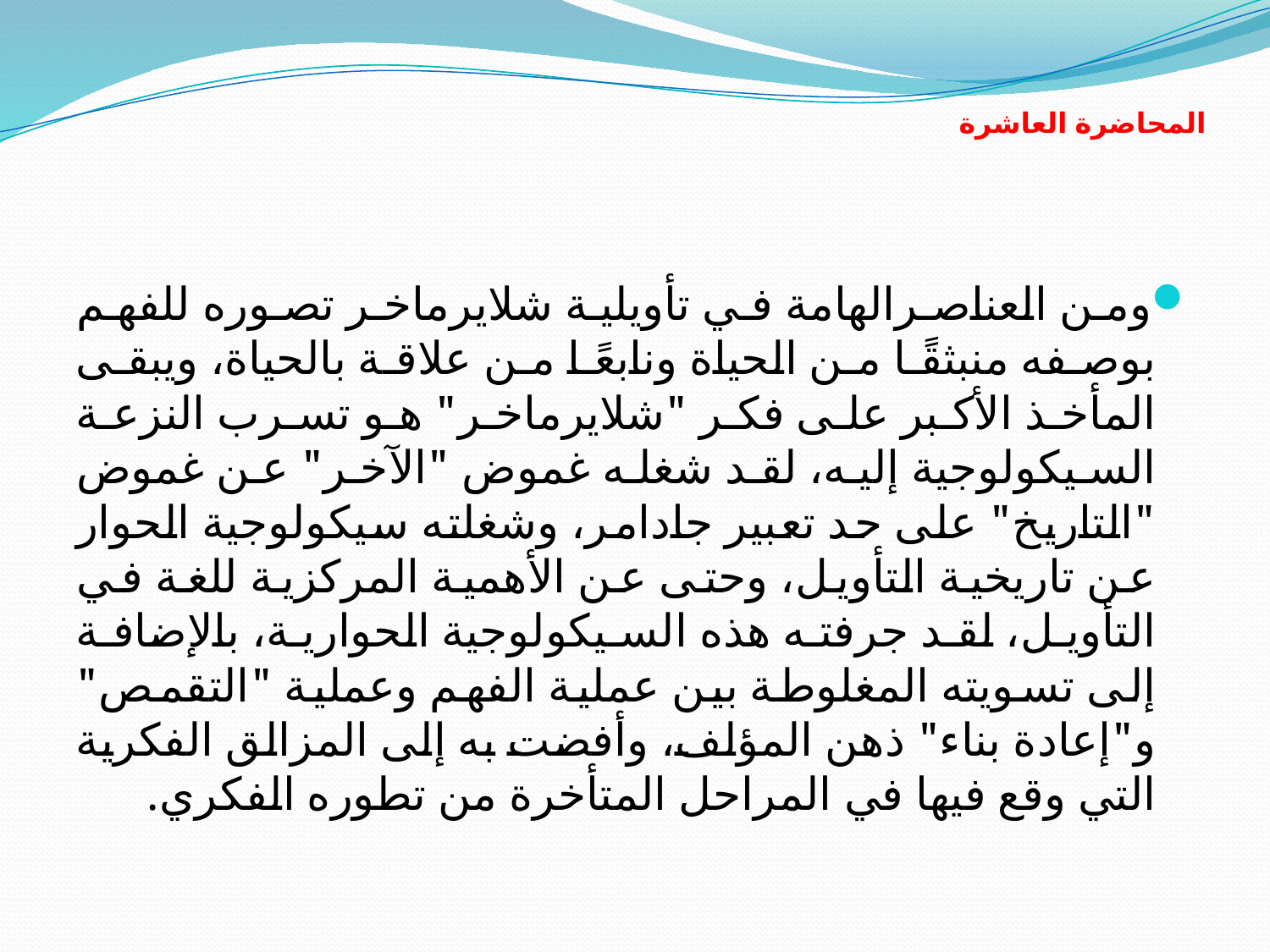

# المحاضرة العاشرة
ومن العناصرالهامة في تأويلية شلايرماخر تصوره للفهم بوصفه منبثقًا من الحياة ونابعًا من علاقة بالحياة، ويبقى المأخذ الأكبر على فكر "شلايرماخر" هو تسرب النزعة السيكولوجية إليه، لقد شغله غموض "الآخر" عن غموض "التاريخ" على حد تعبير جادامر، وشغلته سيكولوجية الحوار عن تاريخية التأويل، وحتى عن الأهمية المركزية للغة في التأويل، لقد جرفته هذه السيكولوجية الحوارية، بالإضافة إلى تسويته المغلوطة بين عملية الفهم وعملية "التقمص" و"إعادة بناء" ذهن المؤلف، وأفضت به إلى المزالق الفكرية التي وقع فيها في المراحل المتأخرة من تطوره الفكري.